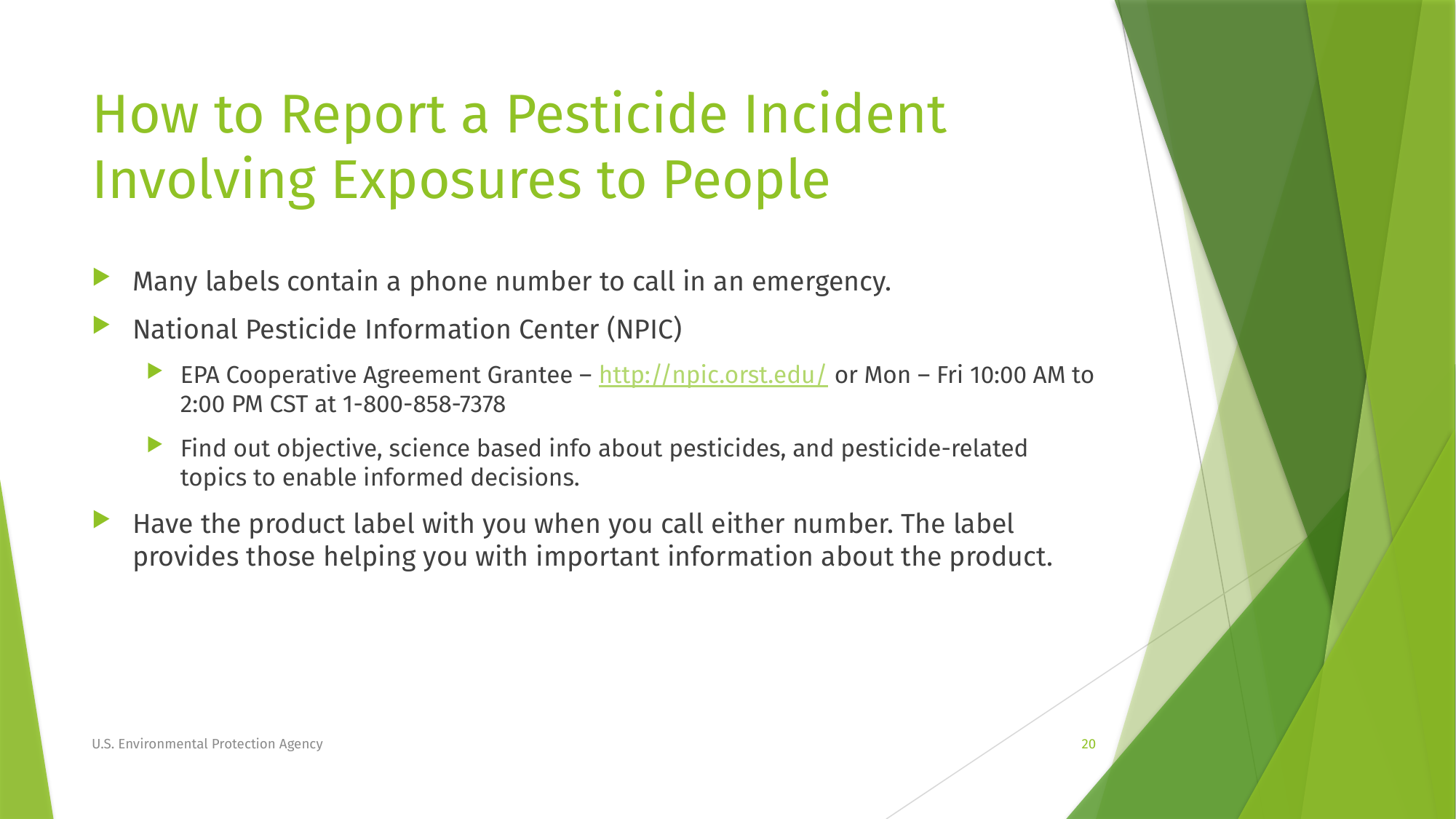

# How to Report a Pesticide Incident Involving Exposures to People
Many labels contain a phone number to call in an emergency.
National Pesticide Information Center (NPIC)
EPA Cooperative Agreement Grantee – http://npic.orst.edu/ or Mon – Fri 10:00 AM to 2:00 PM CST at 1-800-858-7378
Find out objective, science based info about pesticides, and pesticide-related topics to enable informed decisions.
Have the product label with you when you call either number. The label provides those helping you with important information about the product.

U.S. Environmental Protection Agency
20